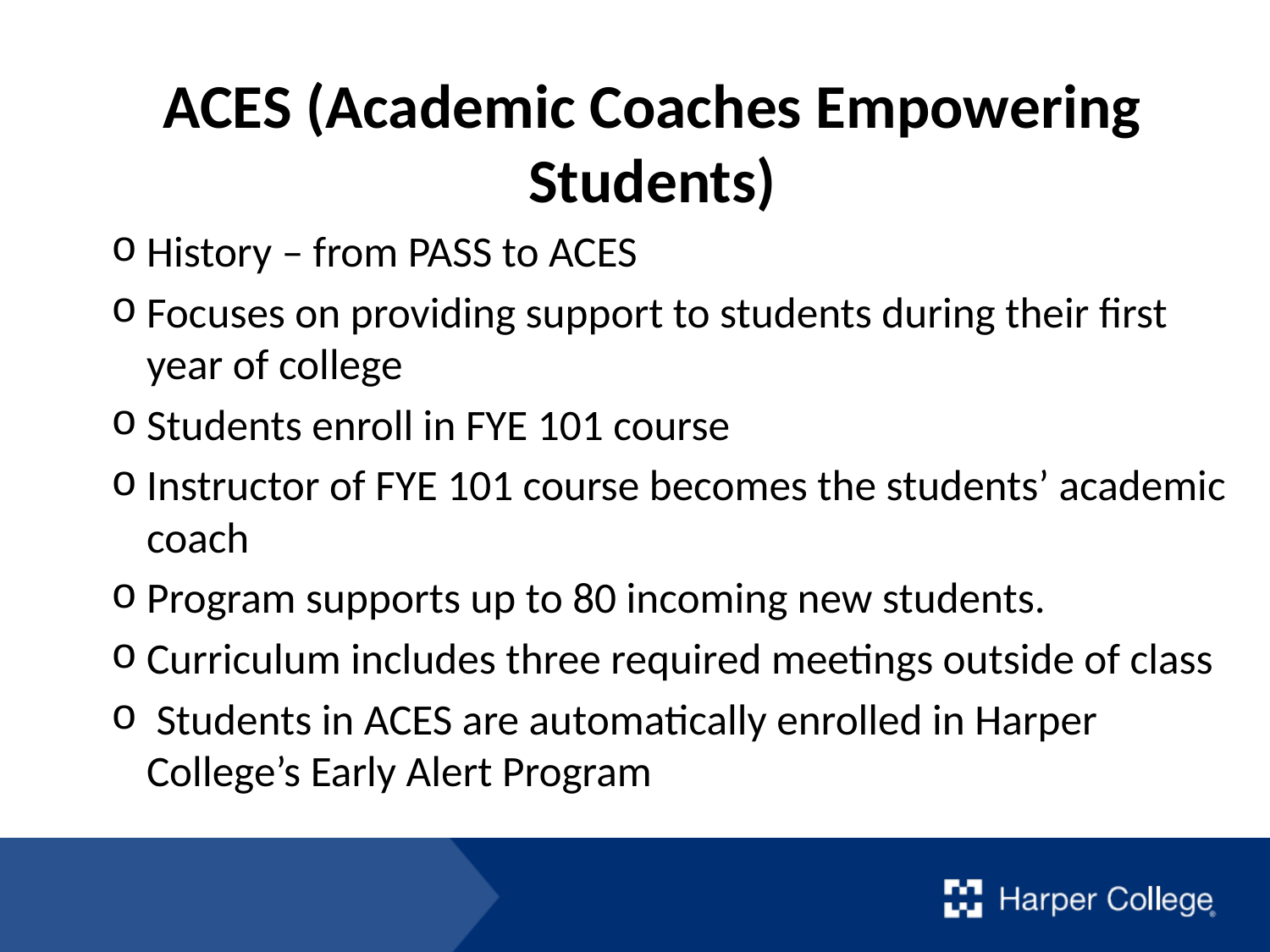

ACES (Academic Coaches Empowering Students)
History – from PASS to ACES
Focuses on providing support to students during their first year of college
Students enroll in FYE 101 course
Instructor of FYE 101 course becomes the students’ academic coach
Program supports up to 80 incoming new students.
Curriculum includes three required meetings outside of class
 Students in ACES are automatically enrolled in Harper College’s Early Alert Program